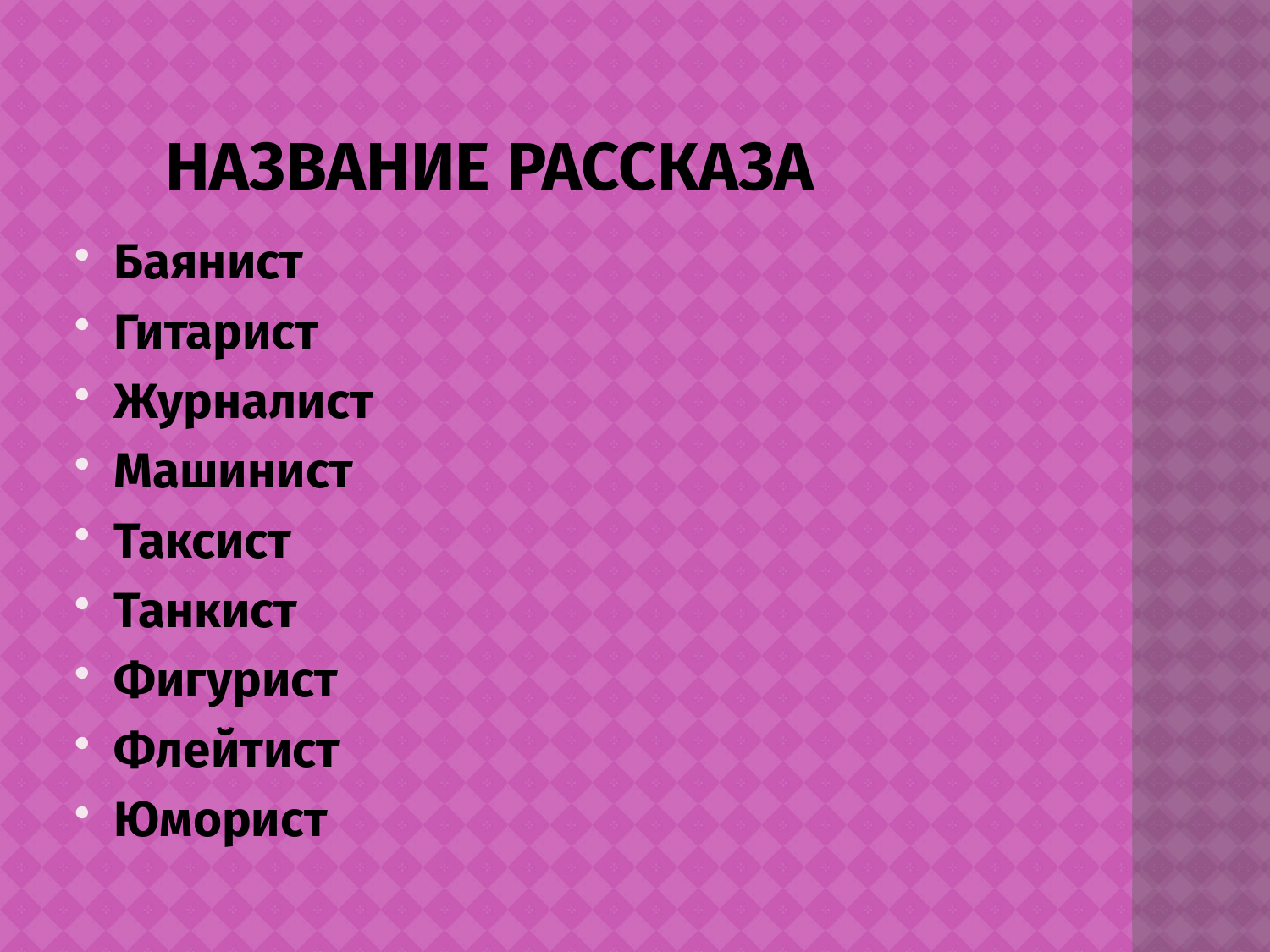

# Название рассказа
Баянист
Гитарист
Журналист
Машинист
Таксист
Танкист
Фигурист
Флейтист
Юморист